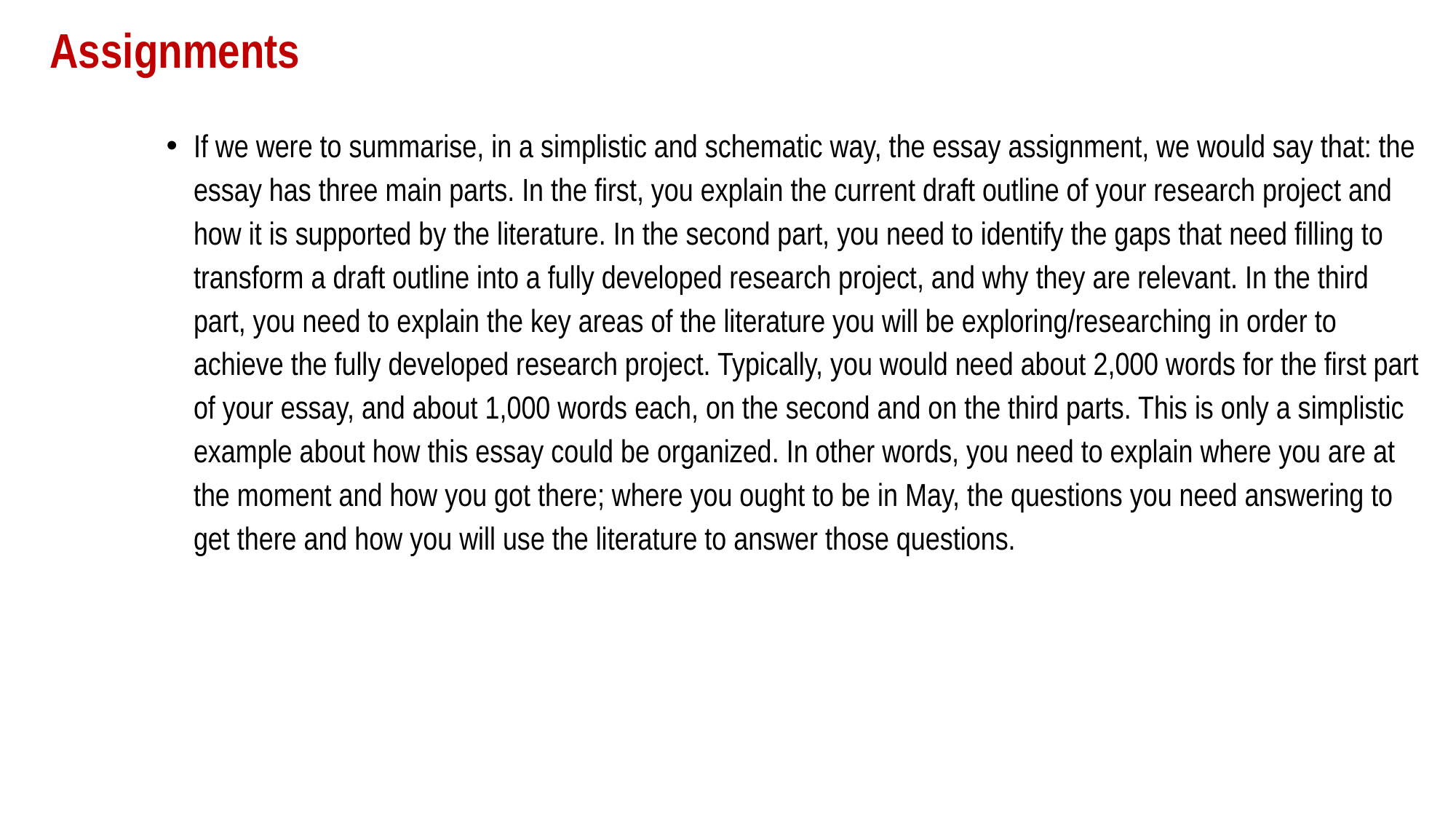

# Assignments
If we were to summarise, in a simplistic and schematic way, the essay assignment, we would say that: the essay has three main parts. In the first, you explain the current draft outline of your research project and how it is supported by the literature. In the second part, you need to identify the gaps that need filling to transform a draft outline into a fully developed research project, and why they are relevant. In the third part, you need to explain the key areas of the literature you will be exploring/researching in order to achieve the fully developed research project. Typically, you would need about 2,000 words for the first part of your essay, and about 1,000 words each, on the second and on the third parts. This is only a simplistic example about how this essay could be organized. In other words, you need to explain where you are at the moment and how you got there; where you ought to be in May, the questions you need answering to get there and how you will use the literature to answer those questions.